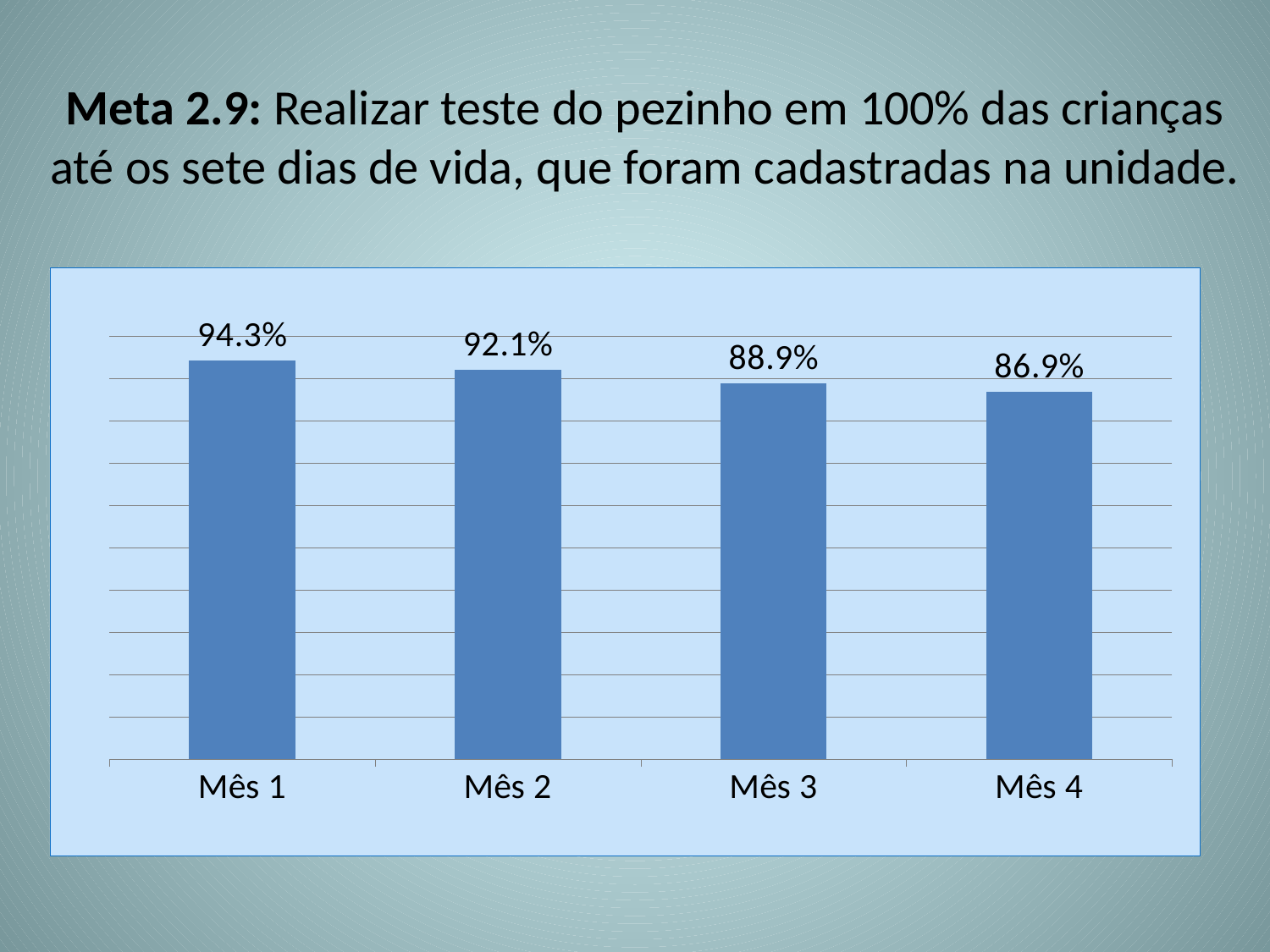

Meta 2.9: Realizar teste do pezinho em 100% das crianças até os sete dias de vida, que foram cadastradas na unidade.

### Chart

| Category | Proporção de crianças com teste do pezinho realizado até 7 dias de vida |
|---|---|
| Mês 1 | 0.9433962264150965 |
| Mês 2 | 0.9207920792079205 |
| Mês 3 | 0.8888888888888888 |
| Mês 4 | 0.8686131386861333 |